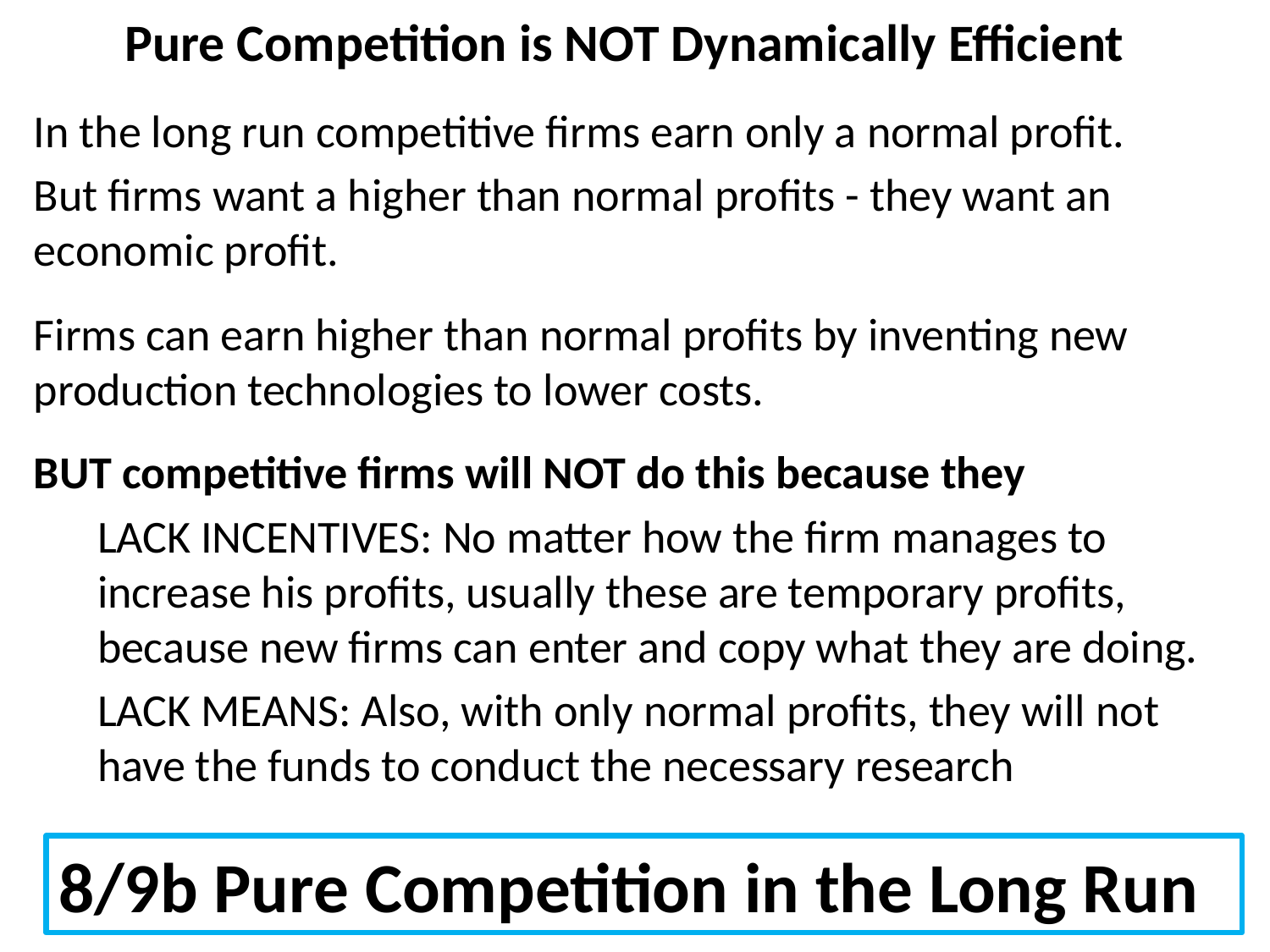

Pure Competition is NOT Dynamically Efficient

In the long run competitive firms earn only a normal profit.
But firms want a higher than normal profits - they want an economic profit.

Firms can earn higher than normal profits by inventing new production technologies to lower costs.

BUT competitive firms will NOT do this because they
LACK INCENTIVES: No matter how the firm manages to increase his profits, usually these are temporary profits, because new firms can enter and copy what they are doing.
LACK MEANS: Also, with only normal profits, they will not have the funds to conduct the necessary research

8/9b Pure Competition in the Long Run